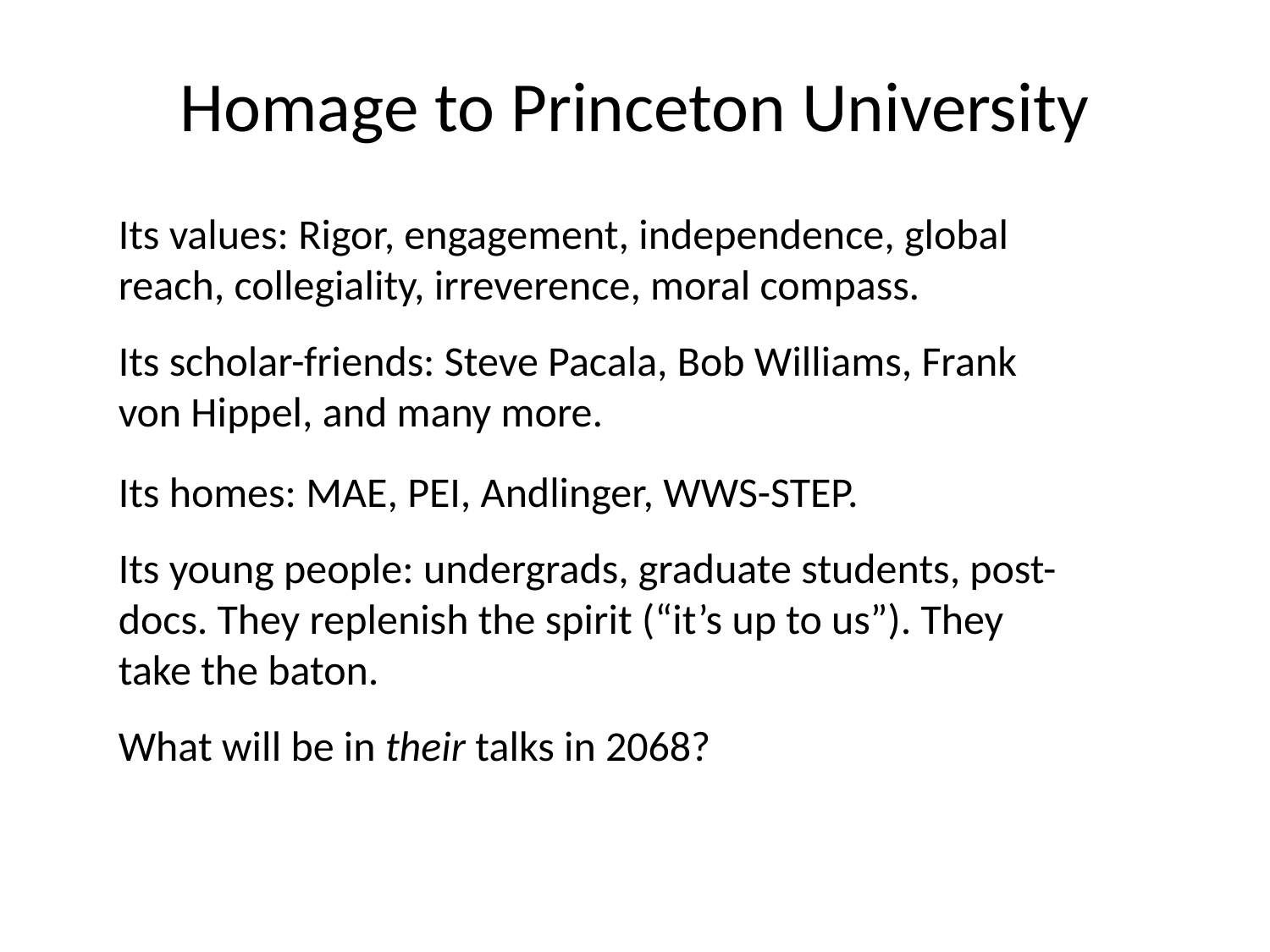

# Homage to Princeton University
Its values: Rigor, engagement, independence, global reach, collegiality, irreverence, moral compass.

Its scholar-friends: Steve Pacala, Bob Williams, Frank von Hippel, and many more.

Its homes: MAE, PEI, Andlinger, WWS-STEP.

Its young people: undergrads, graduate students, post-docs. They replenish the spirit (“it’s up to us”). They take the baton.

What will be in their talks in 2068?